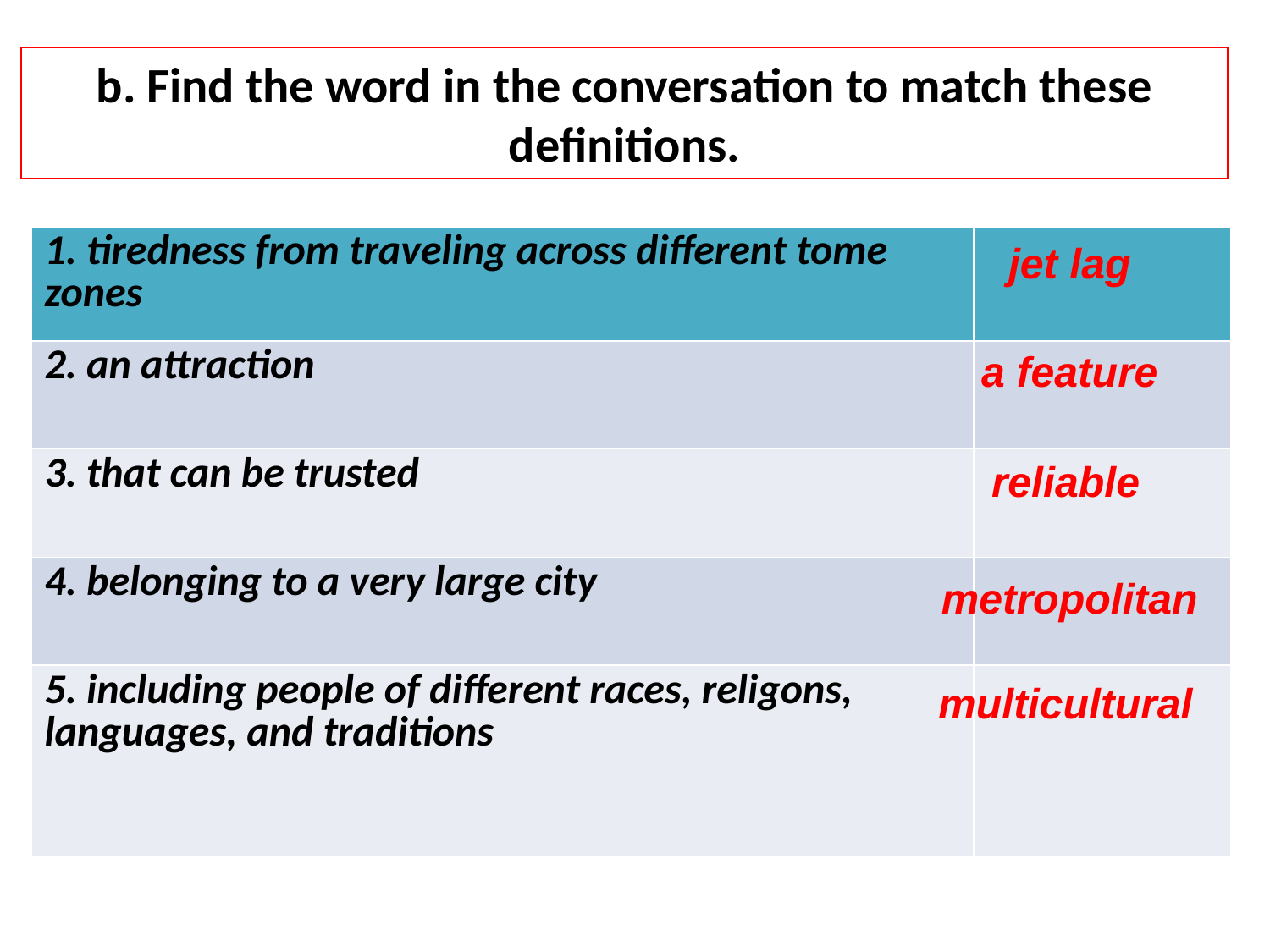

b. Find the word in the conversation to match these definitions.
| 1. tiredness from traveling across different tome zones |  |
| --- | --- |
| 2. an attraction |  |
| 3. that can be trusted |  |
| 4. belonging to a very large city |  |
| 5. including people of different races, religons, languages, and traditions |  |
jet lag
a feature
reliable
metropolitan
multicultural